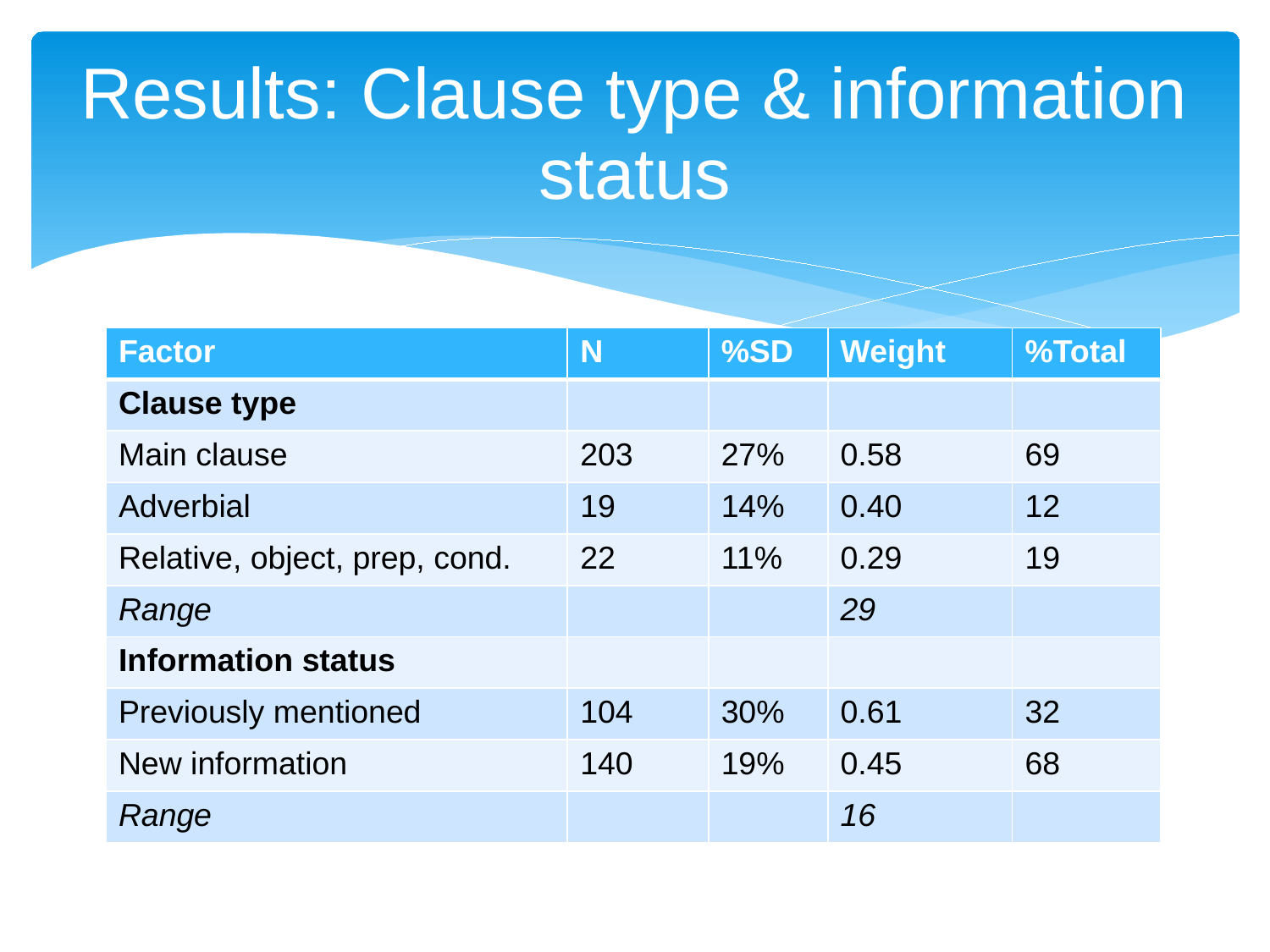

# Results: Clause type & information status
| Factor | N | %SD | Weight | %Total |
| --- | --- | --- | --- | --- |
| Clause type |  |  |  |  |
| Main clause | 203 | 27% | 0.58 | 69 |
| Adverbial | 19 | 14% | 0.40 | 12 |
| Relative, object, prep, cond. | 22 | 11% | 0.29 | 19 |
| Range |  |  | 29 |  |
| Information status |  |  |  |  |
| Previously mentioned | 104 | 30% | 0.61 | 32 |
| New information | 140 | 19% | 0.45 | 68 |
| Range |  |  | 16 |  |